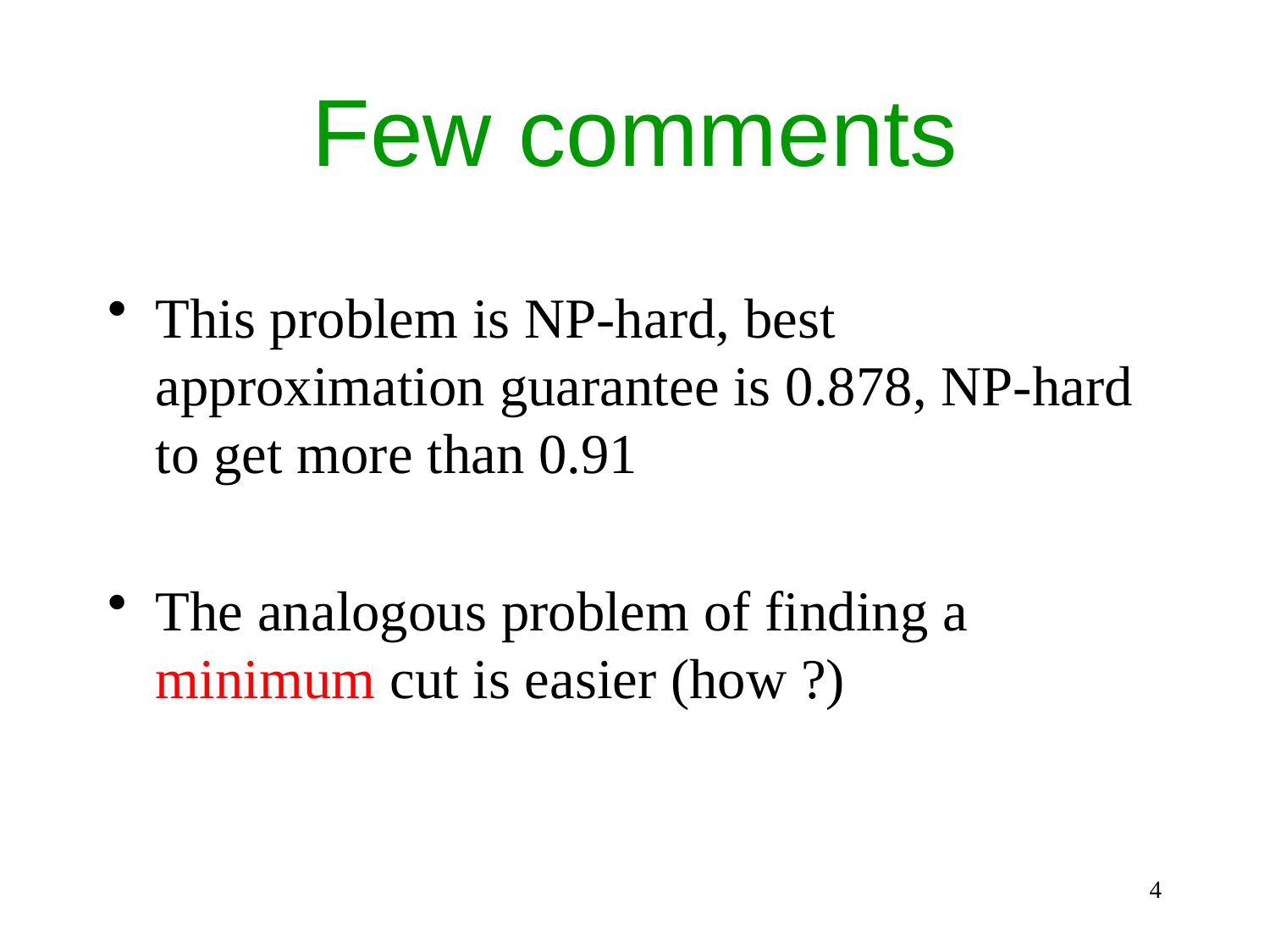

# Few comments
This problem is NP-hard, best approximation guarantee is 0.878, NP-hard to get more than 0.91

The analogous problem of finding a minimum cut is easier (how ?)
4